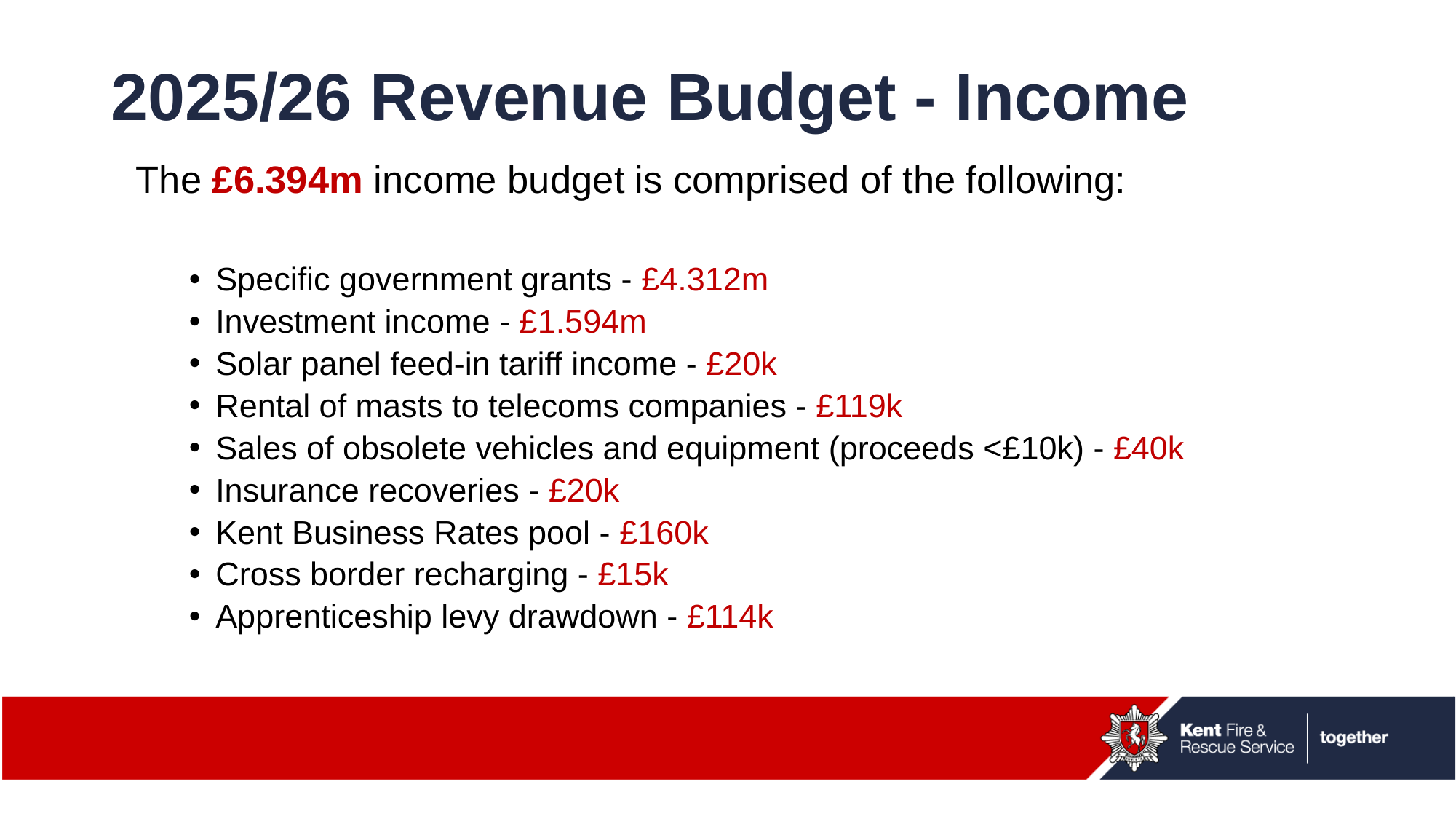

# 2025/26 Revenue Budget - Income
The £6.394m income budget is comprised of the following:

Specific government grants - £4.312m
Investment income - £1.594m
Solar panel feed-in tariff income - £20k
Rental of masts to telecoms companies - £119k
Sales of obsolete vehicles and equipment (proceeds <£10k) - £40k
Insurance recoveries - £20k
Kent Business Rates pool - £160k
Cross border recharging - £15k
Apprenticeship levy drawdown - £114k